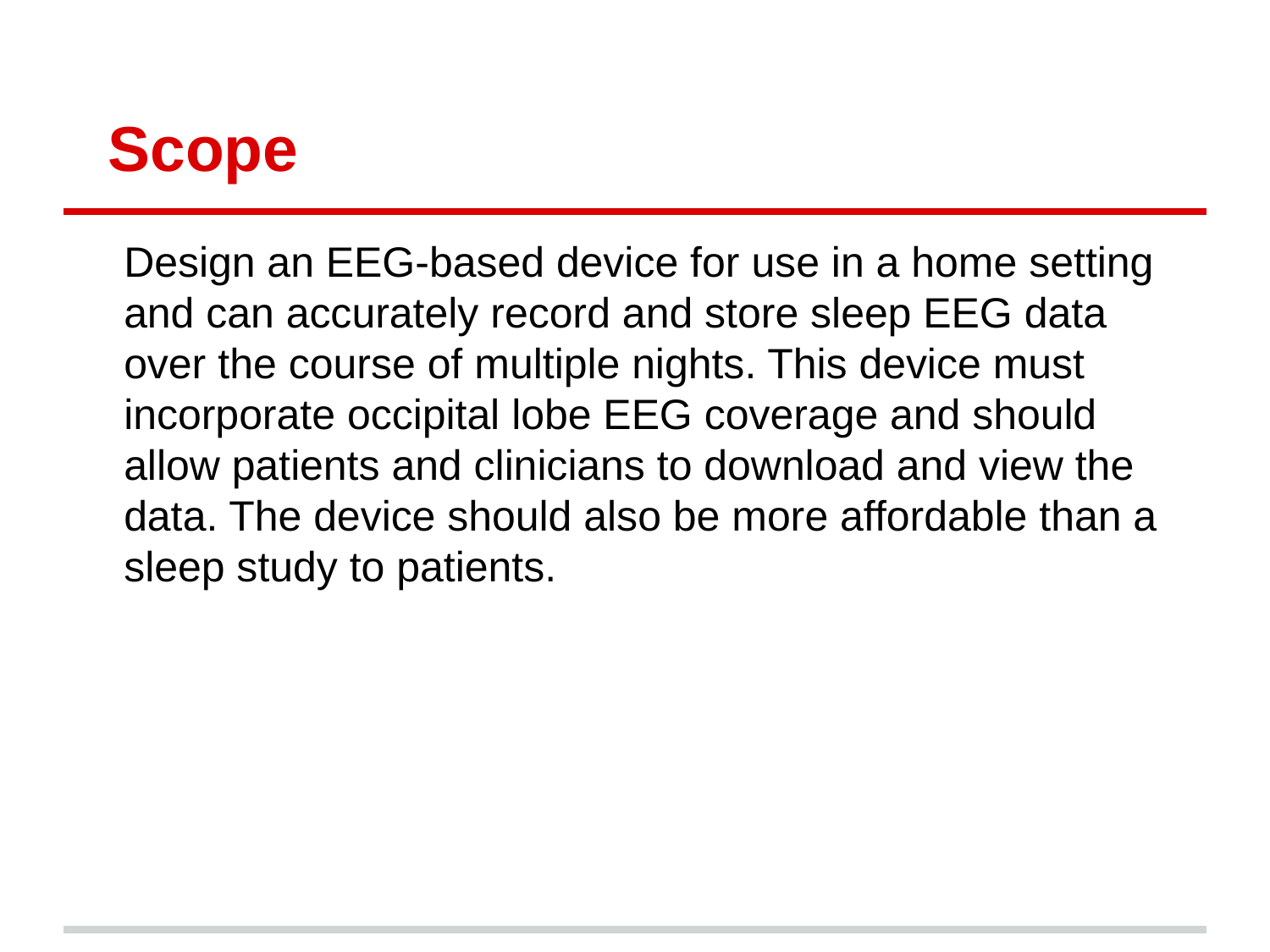

# Scope
	Design an EEG-based device for use in a home setting and can accurately record and store sleep EEG data over the course of multiple nights. This device must incorporate occipital lobe EEG coverage and should allow patients and clinicians to download and view the data. The device should also be more affordable than a sleep study to patients.